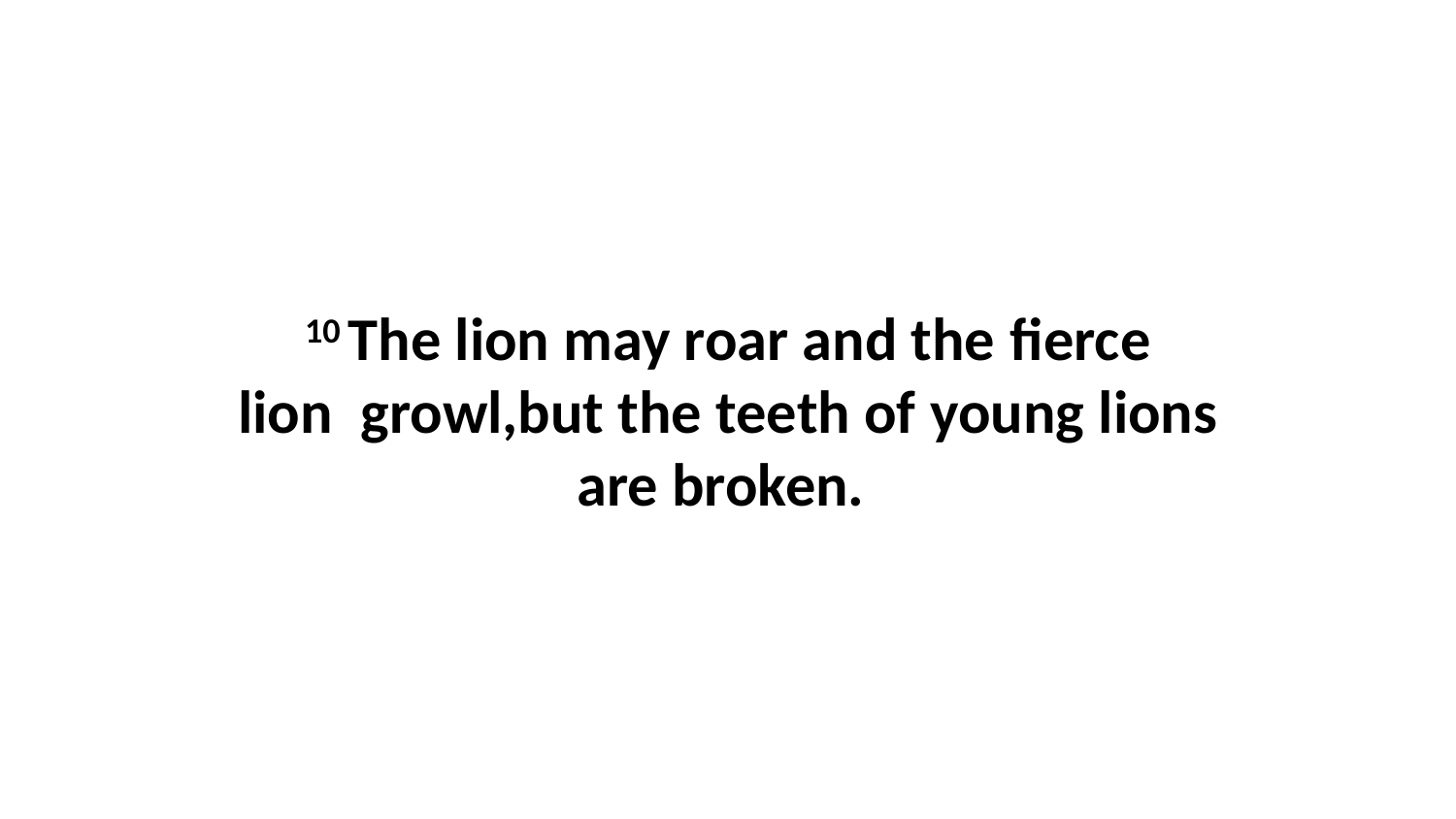

10 The lion may roar and the fierce lion  growl,but the teeth of young lions are broken.